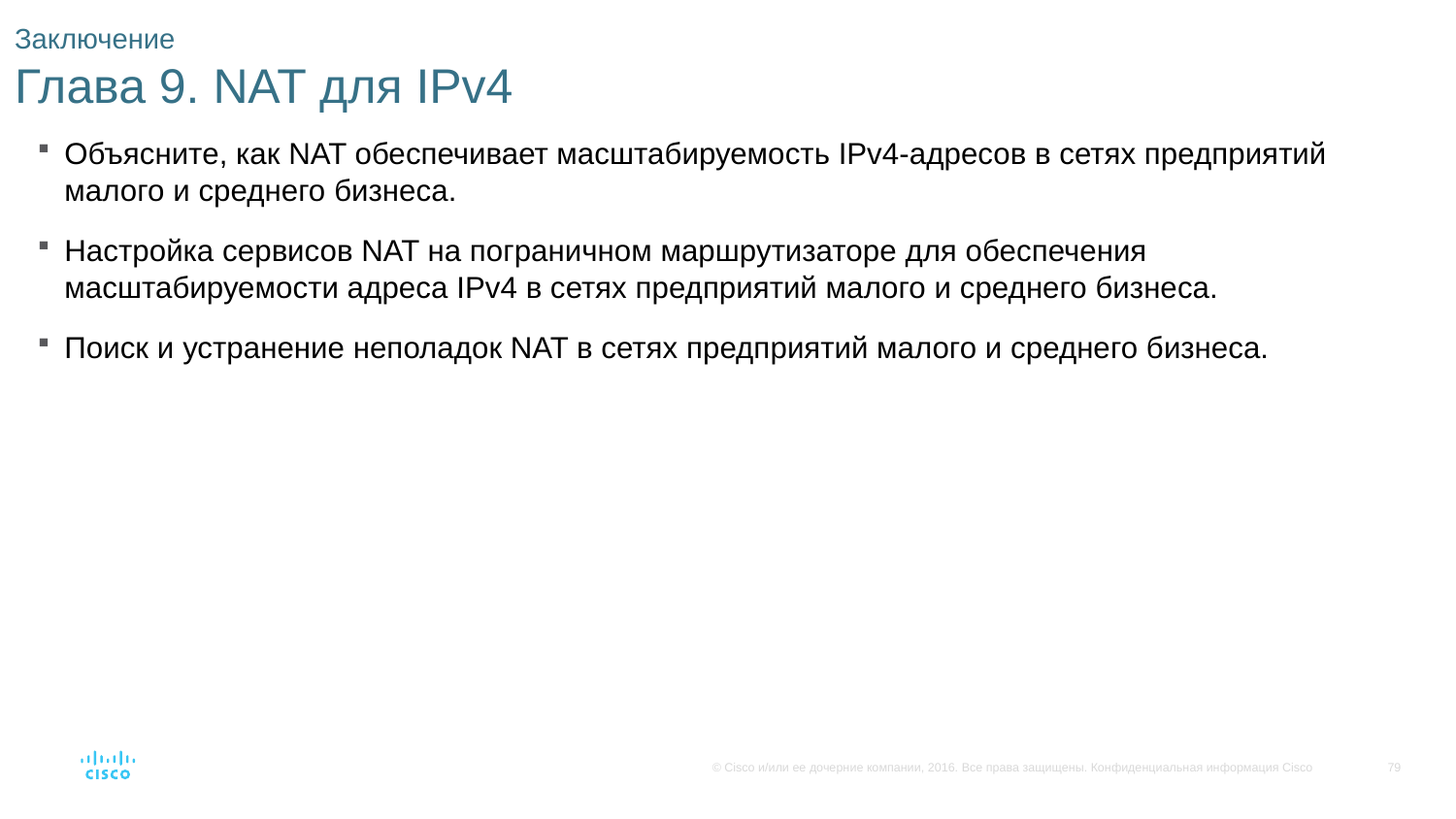

# Заключение Глава 9. NAT для IPv4
Объясните, как NAT обеспечивает масштабируемость IPv4-адресов в сетях предприятий малого и среднего бизнеса.
Настройка сервисов NAT на пограничном маршрутизаторе для обеспечения масштабируемости адреса IPv4 в сетях предприятий малого и среднего бизнеса.
Поиск и устранение неполадок NAT в сетях предприятий малого и среднего бизнеса.